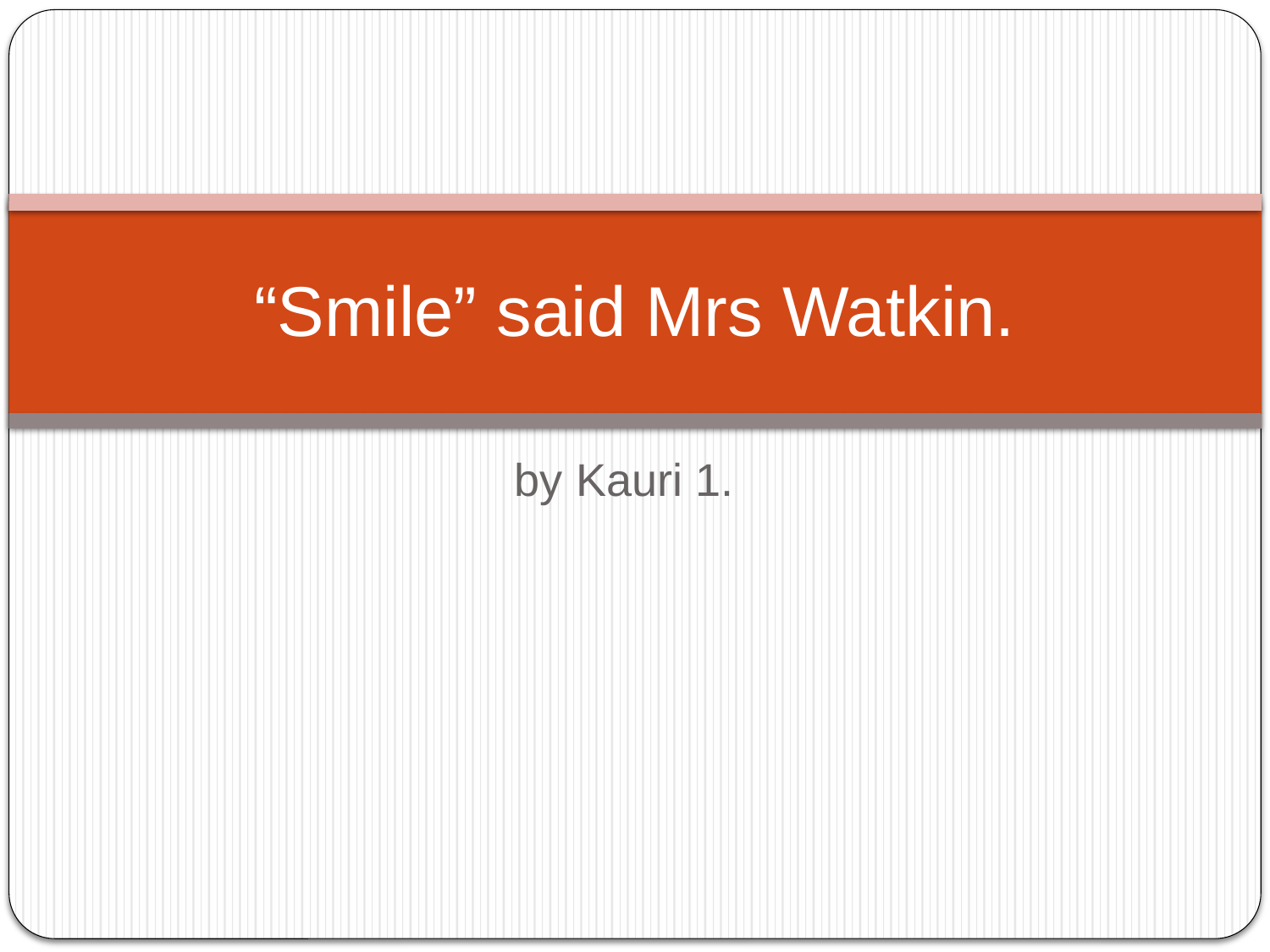

# “Smile” said Mrs Watkin.
by Kauri 1.